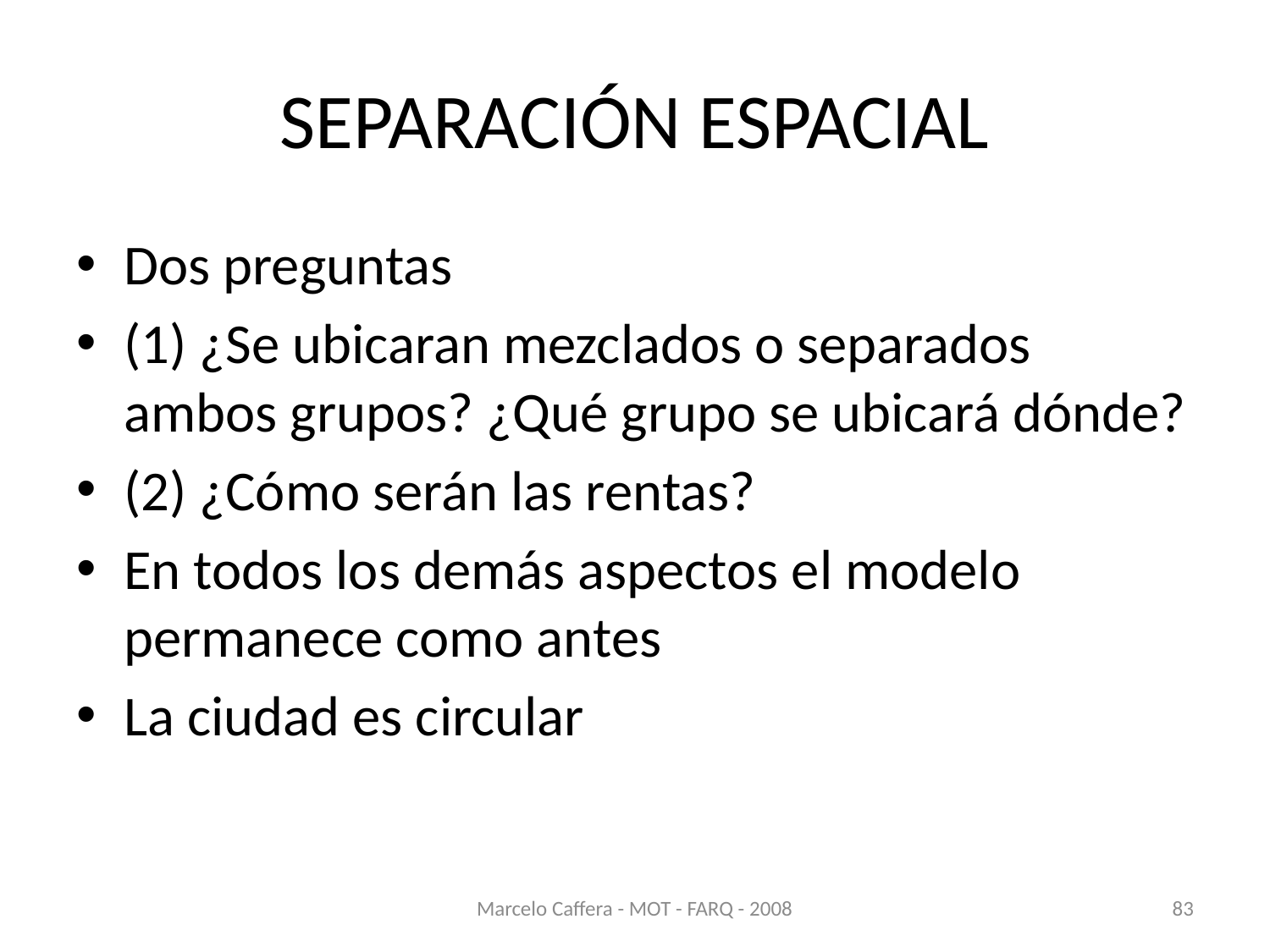

# SEPARACIÓN ESPACIAL
Dos preguntas
(1) ¿Se ubicaran mezclados o separados ambos grupos? ¿Qué grupo se ubicará dónde?
(2) ¿Cómo serán las rentas?
En todos los demás aspectos el modelo permanece como antes
La ciudad es circular
Marcelo Caffera - MOT - FARQ - 2008
83